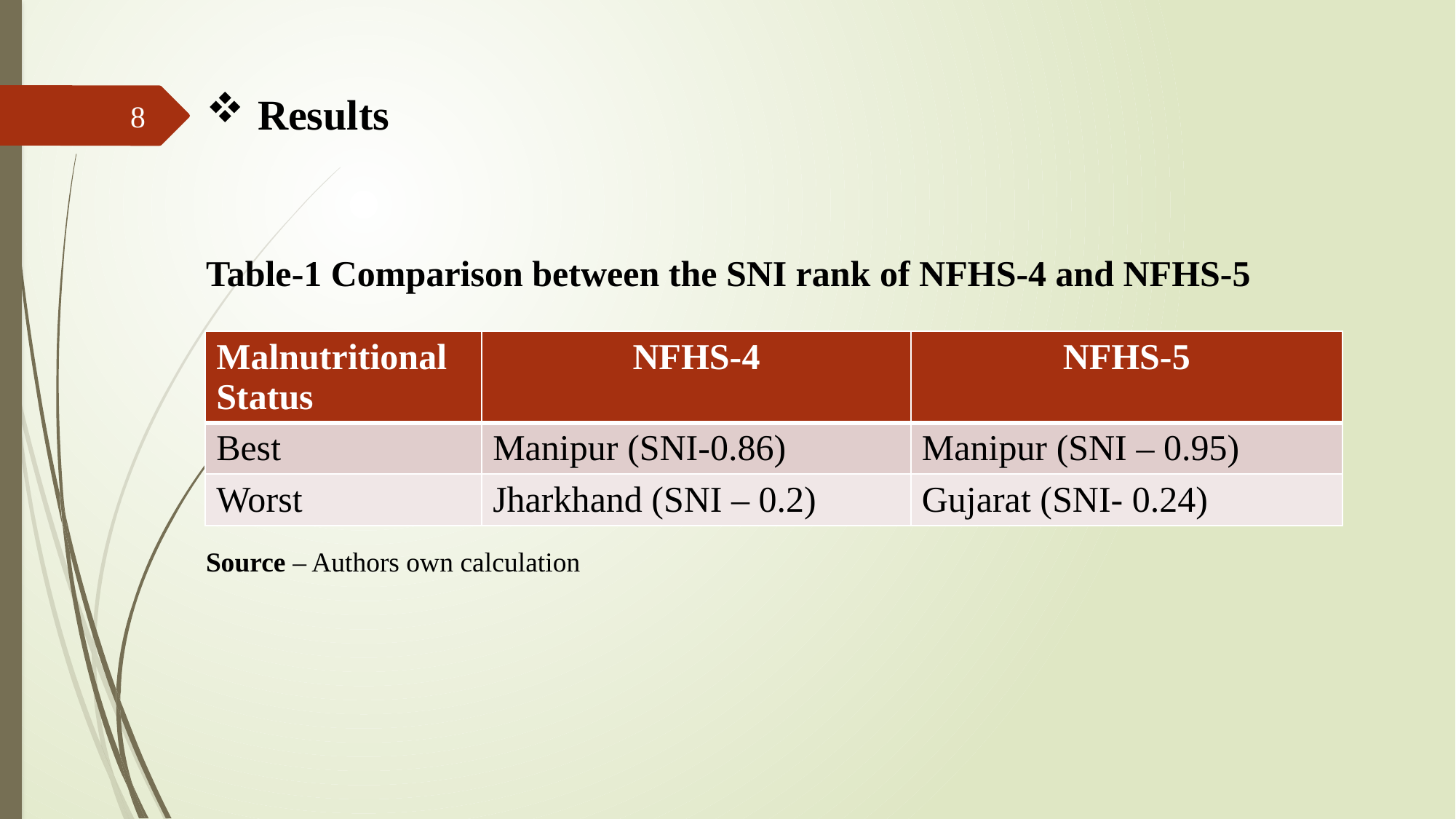

# Results
8
Table-1 Comparison between the SNI rank of NFHS-4 and NFHS-5
| Malnutritional Status | NFHS-4 | NFHS-5 |
| --- | --- | --- |
| Best | Manipur (SNI-0.86) | Manipur (SNI – 0.95) |
| Worst | Jharkhand (SNI – 0.2) | Gujarat (SNI- 0.24) |
Source – Authors own calculation